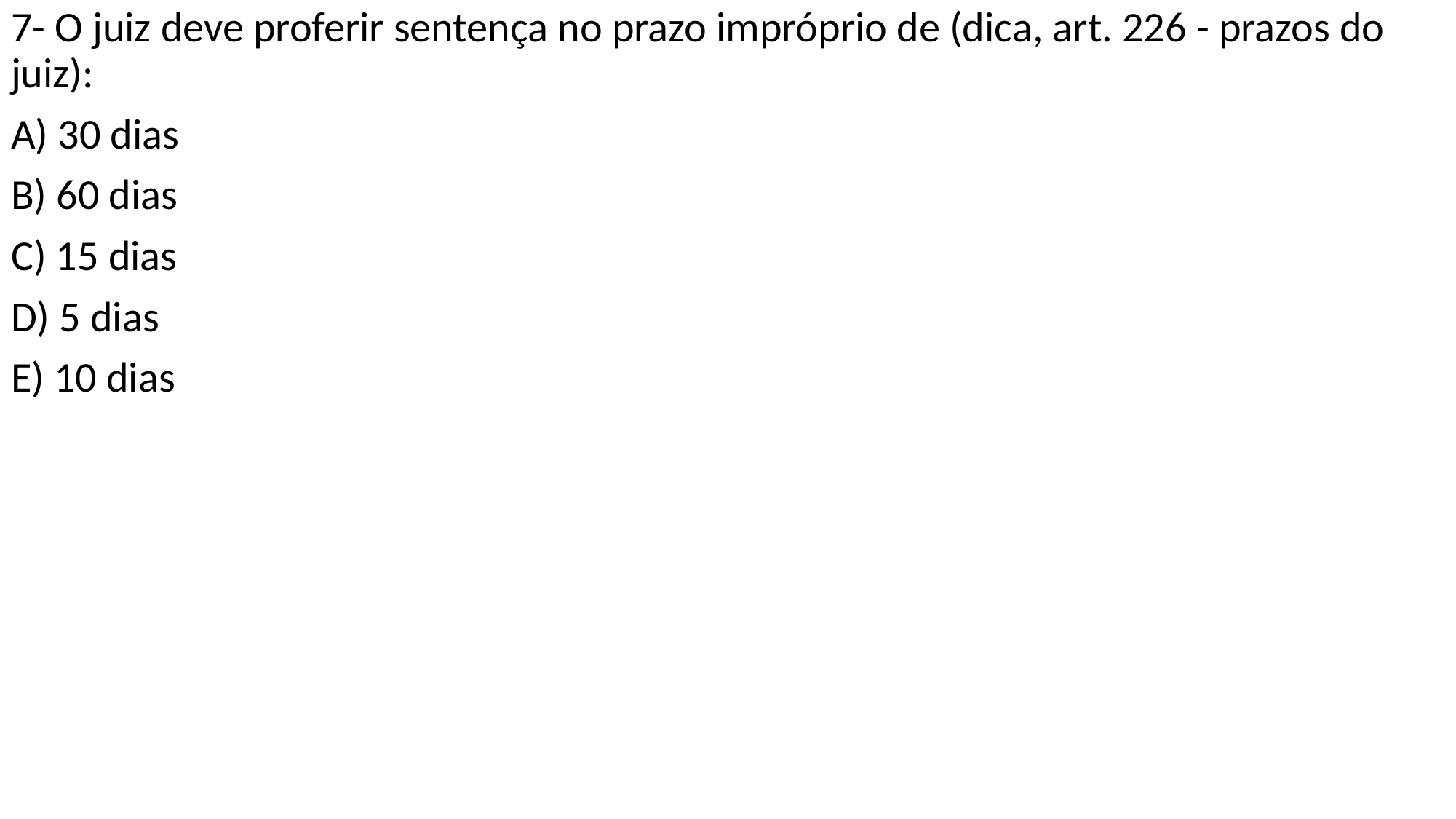

7- O juiz deve proferir sentença no prazo impróprio de (dica, art. 226 - prazos do juiz):
A) 30 dias
B) 60 dias
C) 15 dias
D) 5 dias
E) 10 dias